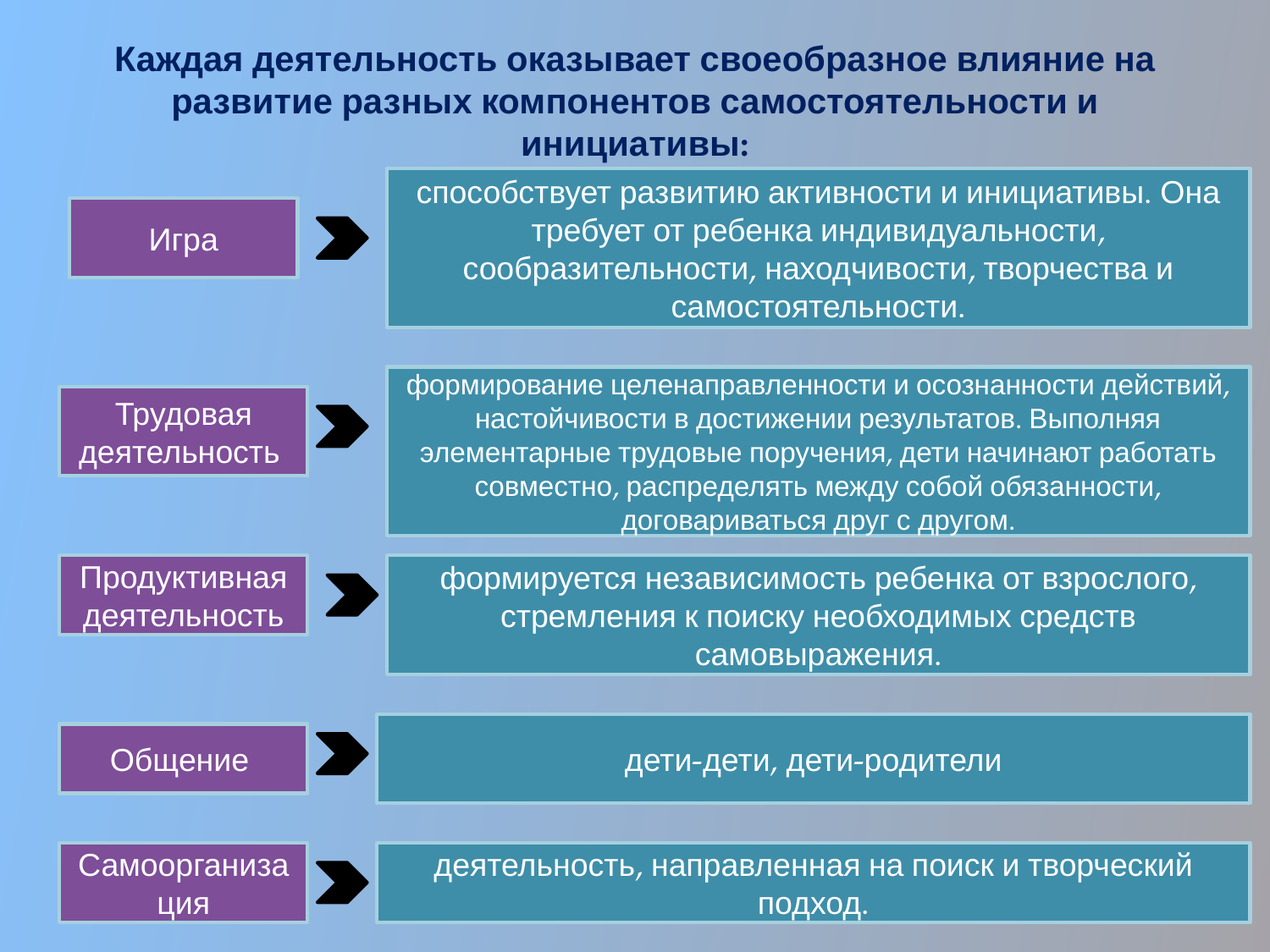

Каждая деятельность оказывает своеобразное влияние на развитие разных компонентов самостоятельности и инициативы:
способствует развитию активности и инициативы. Она требует от ребенка индивидуальности, сообразительности, находчивости, творчества и самостоятельности.
Игра

формирование целенаправленности и осознанности действий, настойчивости в достижении результатов. Выполняя элементарные трудовые поручения, дети начинают работать совместно, распределять между собой обязанности, договариваться друг с другом.
Трудовая деятельность

Продуктивная деятельность
формируется независимость ребенка от взрослого, стремления к поиску необходимых средств самовыражения.

дети-дети, дети-родители
Общение

Самоорганиза
ция
деятельность, направленная на поиск и творческий подход.